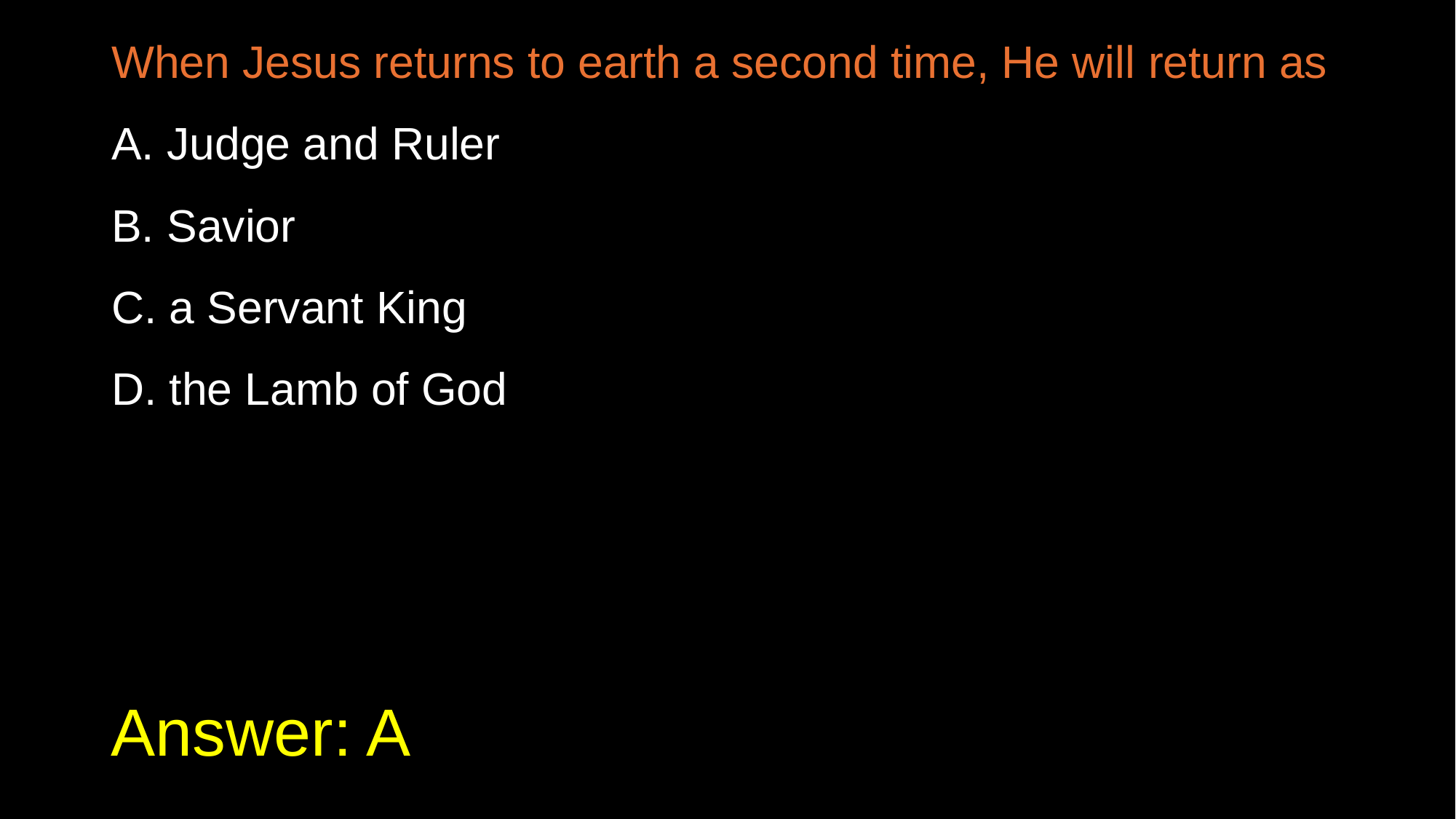

When Jesus returns to earth a second time, He will return as
A. Judge and Ruler
B. Savior
C. a Servant King
D. the Lamb of God
# Answer: A